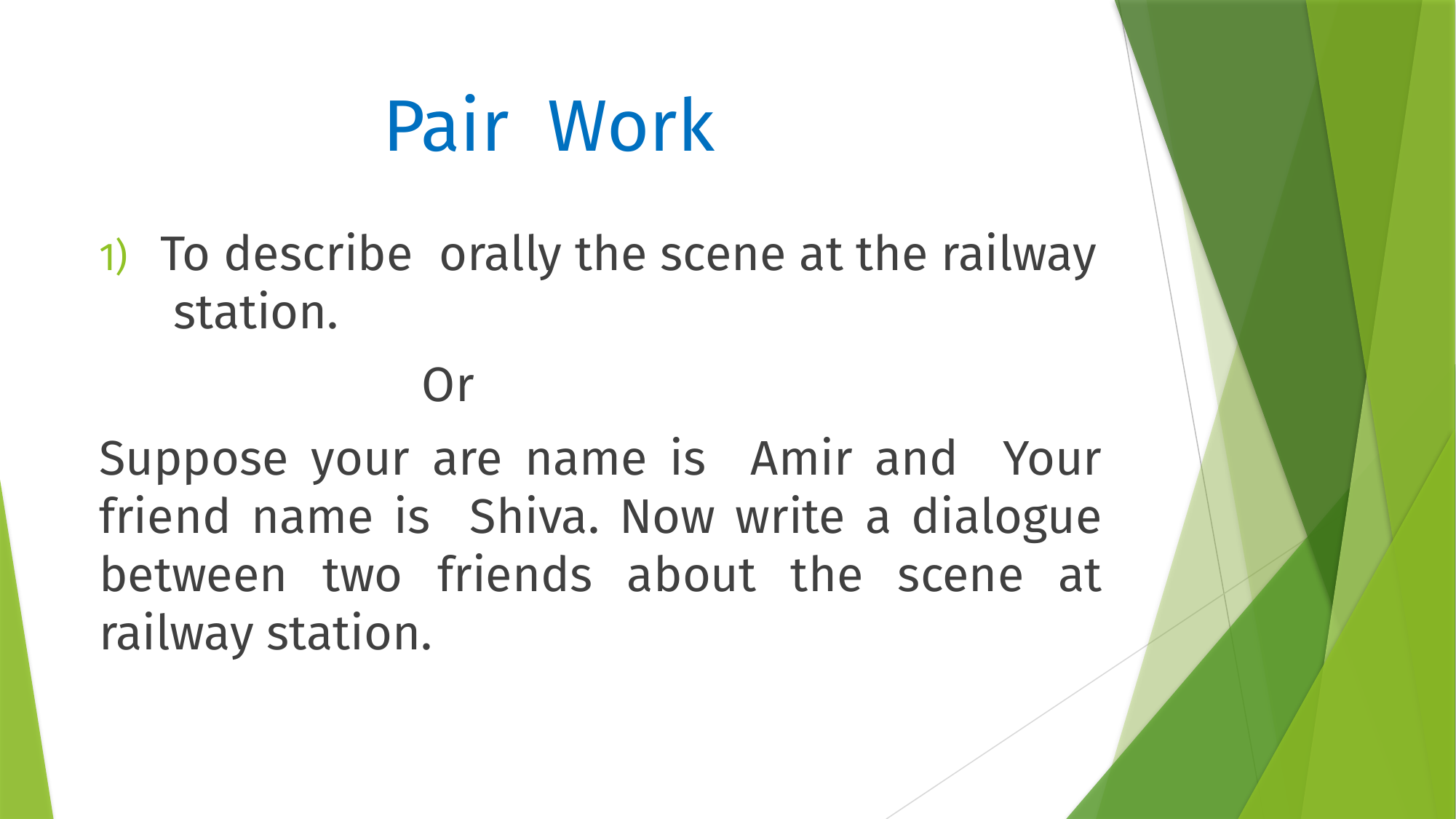

# Pair  Work
To describe  orally the scene at the railway  station.
                         Or
Suppose your are name is  Amir and  Your friend name is  Shiva. Now write a dialogue between two friends about the scene at railway station.